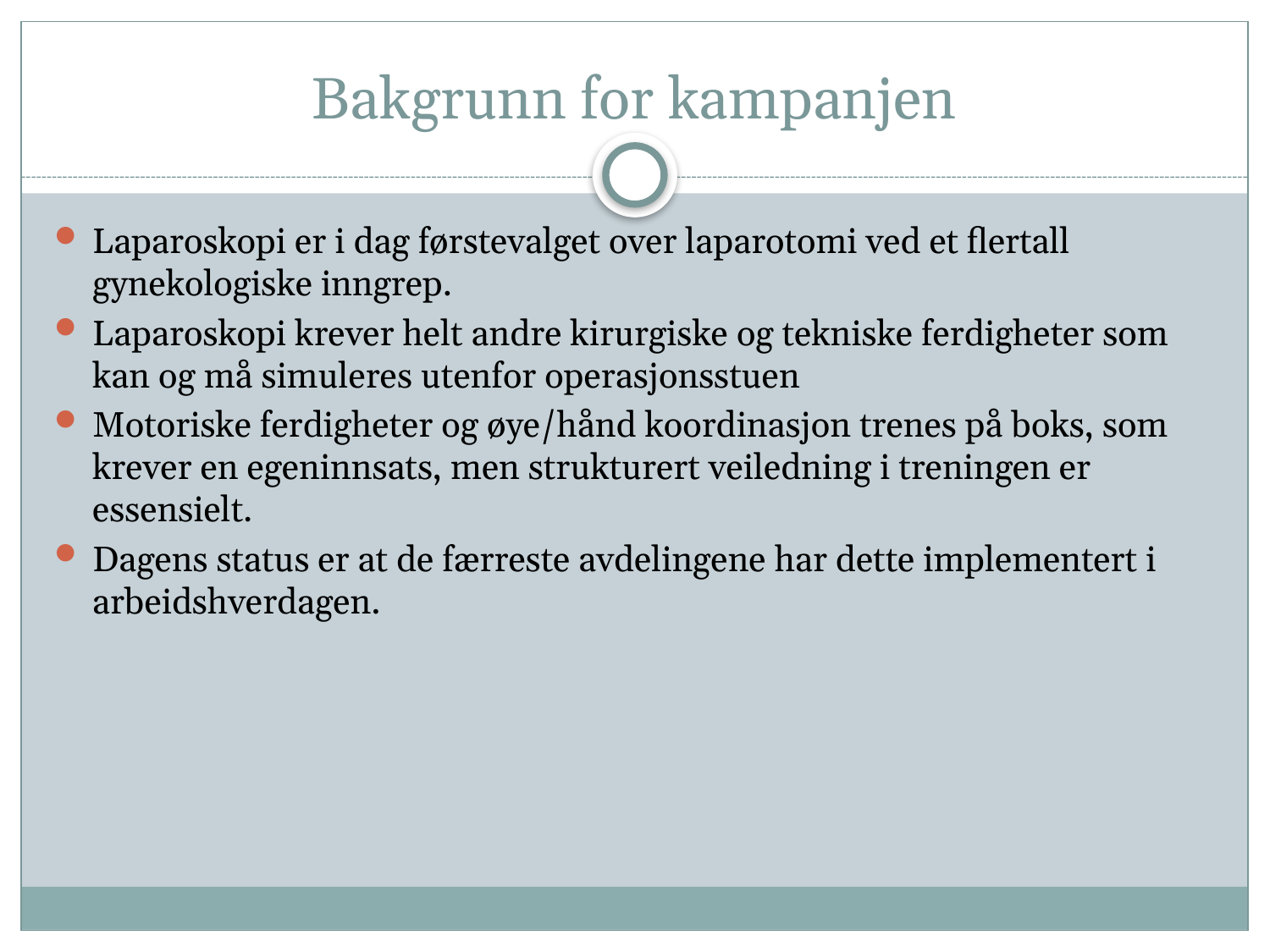

# Bakgrunn for kampanjen
Laparoskopi er i dag førstevalget over laparotomi ved et flertall gynekologiske inngrep.
Laparoskopi krever helt andre kirurgiske og tekniske ferdigheter som kan og må simuleres utenfor operasjonsstuen
Motoriske ferdigheter og øye/hånd koordinasjon trenes på boks, som krever en egeninnsats, men strukturert veiledning i treningen er essensielt.
Dagens status er at de færreste avdelingene har dette implementert i arbeidshverdagen.